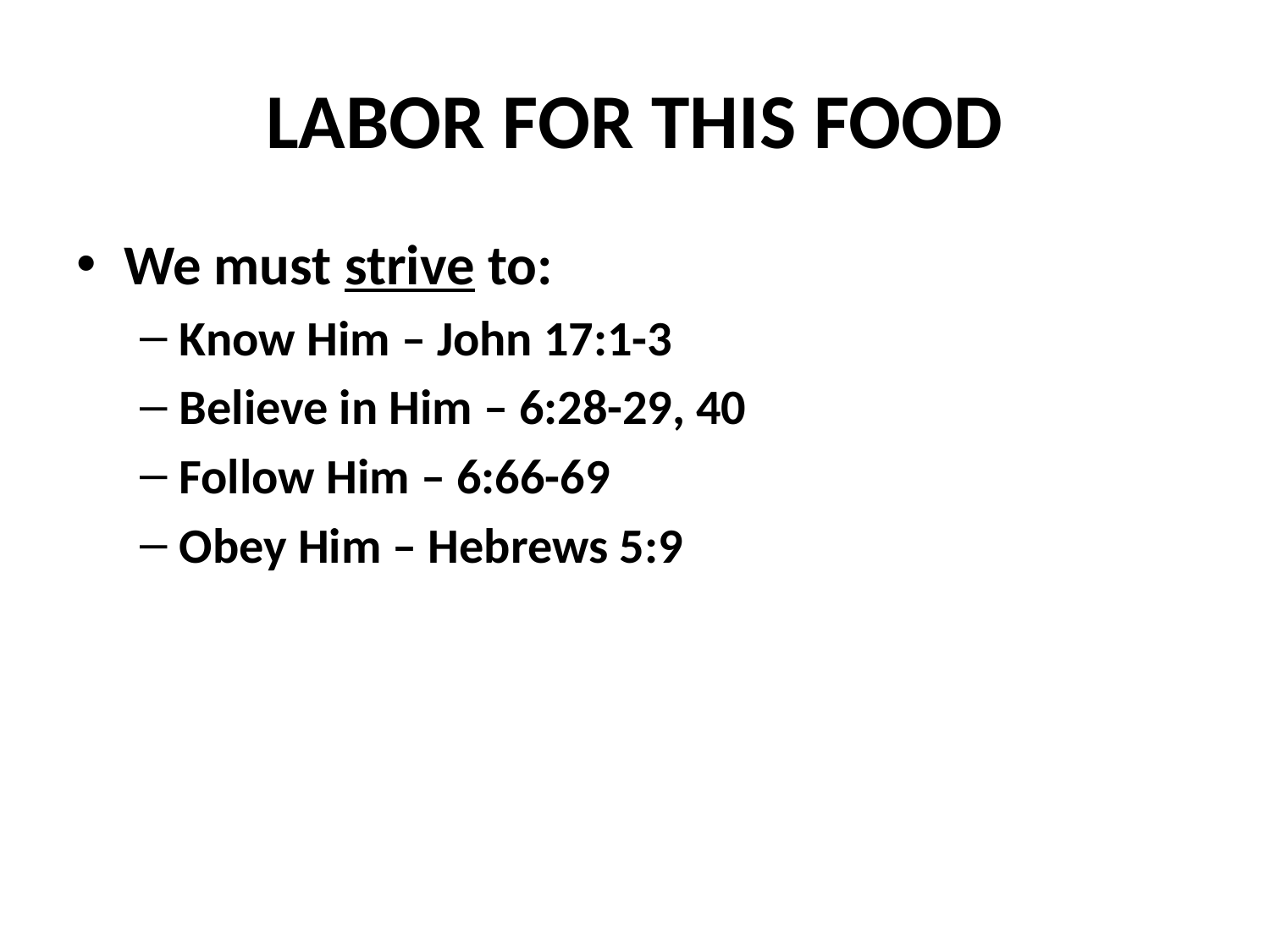

# LABOR FOR THIS FOOD
We must strive to:
Know Him – John 17:1-3
Believe in Him – 6:28-29, 40
Follow Him – 6:66-69
Obey Him – Hebrews 5:9